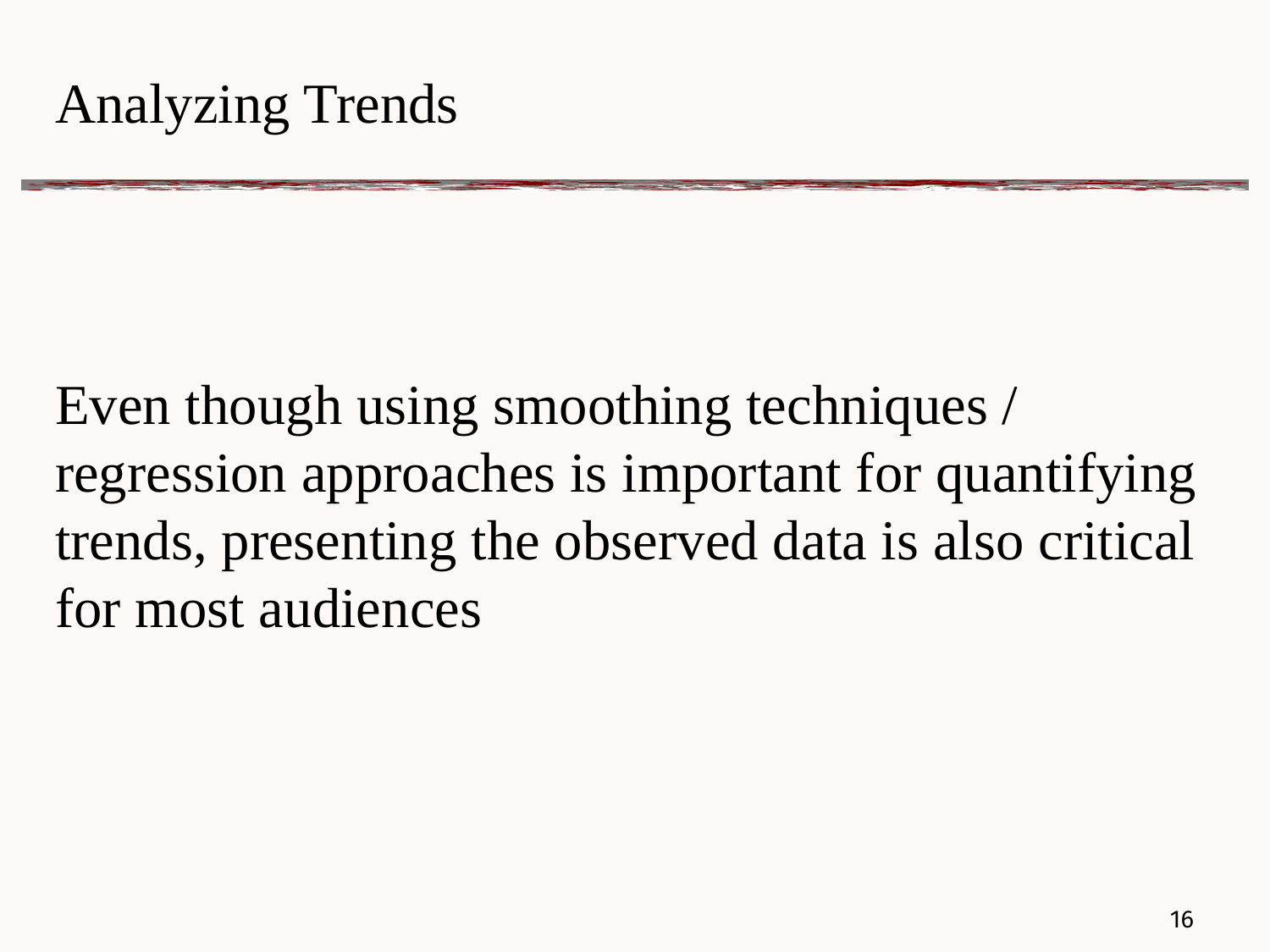

# Analyzing Trends

Even though using smoothing techniques / regression approaches is important for quantifying trends, presenting the observed data is also critical for most audiences
16